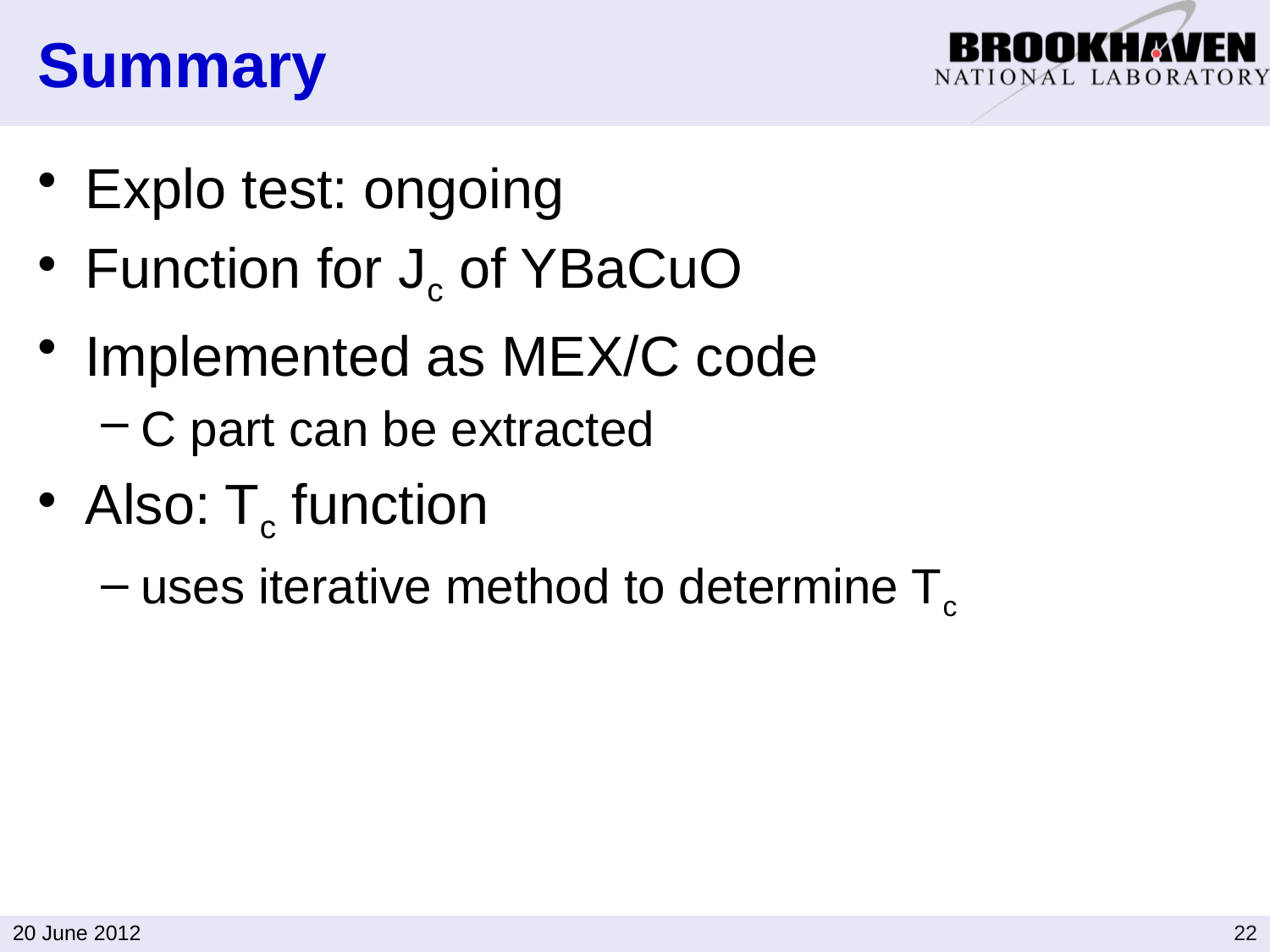

# Summary
Explo test: ongoing
Function for Jc of YBaCuO
Implemented as MEX/C code
C part can be extracted
Also: Tc function
uses iterative method to determine Tc